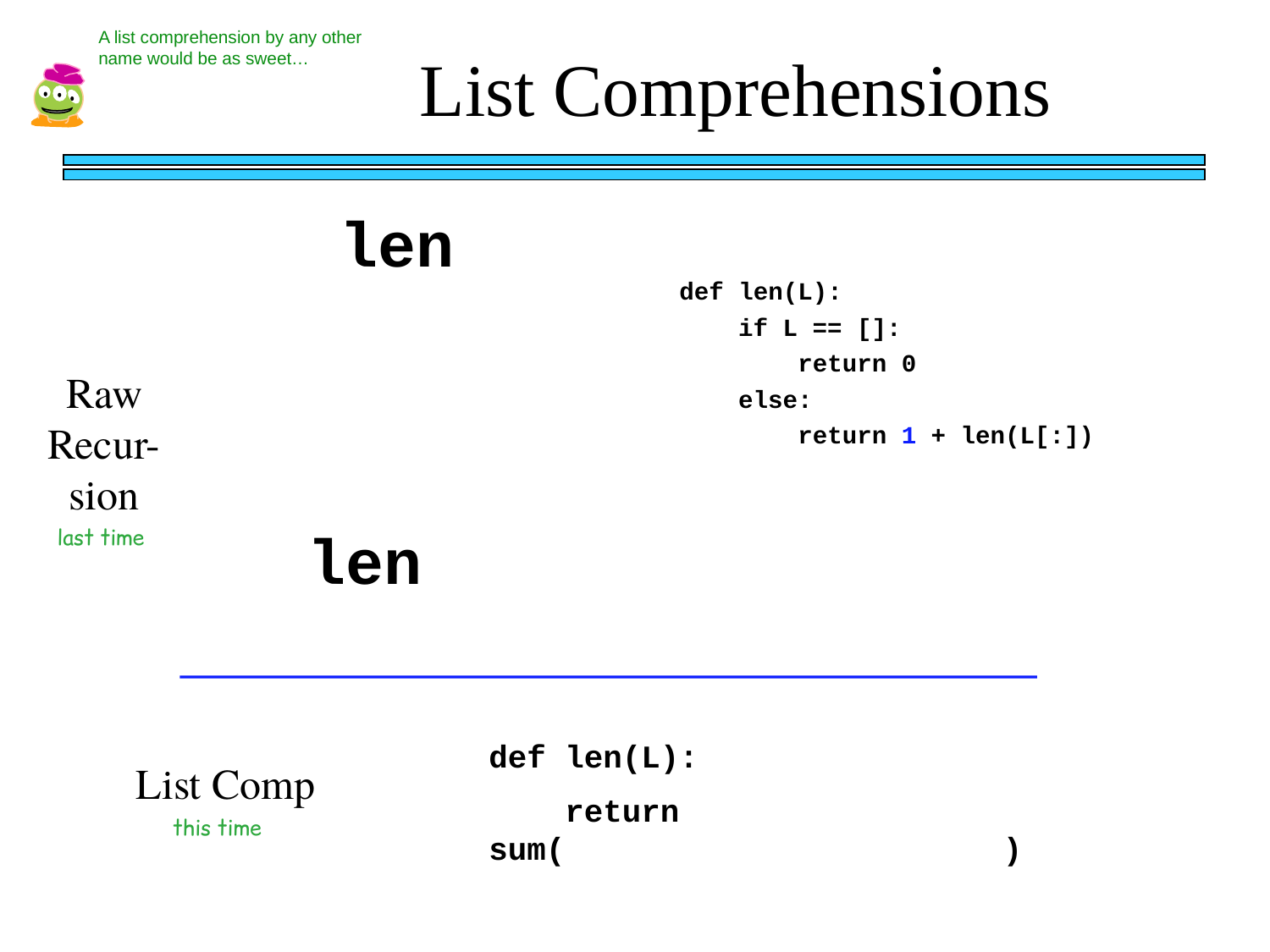

A list comprehension by any other name would be as sweet…
List Comprehensions

len
def len(L):
    if L == []:
        return 0
    else:
        return 1 + len(L[:])
Raw Recur-sion
last time
len

def len(L):
    return sum(                       )
List Comp
this time